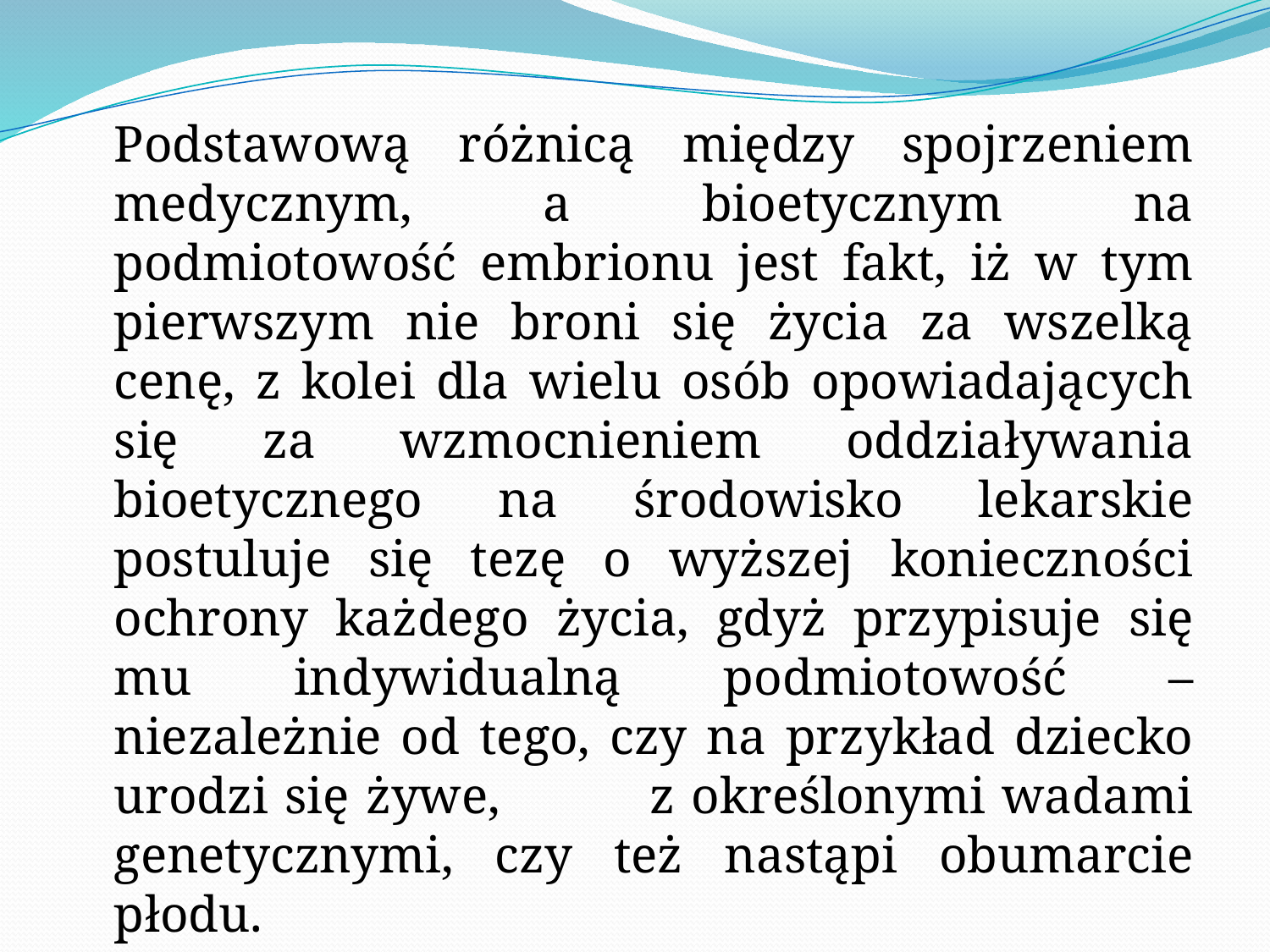

Podstawową różnicą między spojrzeniem medycznym, a bioetycznym na podmiotowość embrionu jest fakt, iż w tym pierwszym nie broni się życia za wszelką cenę, z kolei dla wielu osób opowiadających się za wzmocnieniem oddziaływania bioetycznego na środowisko lekarskie postuluje się tezę o wyższej konieczności ochrony każdego życia, gdyż przypisuje się mu indywidualną podmiotowość – niezależnie od tego, czy na przykład dziecko urodzi się żywe,         z określonymi wadami genetycznymi, czy też nastąpi obumarcie płodu.